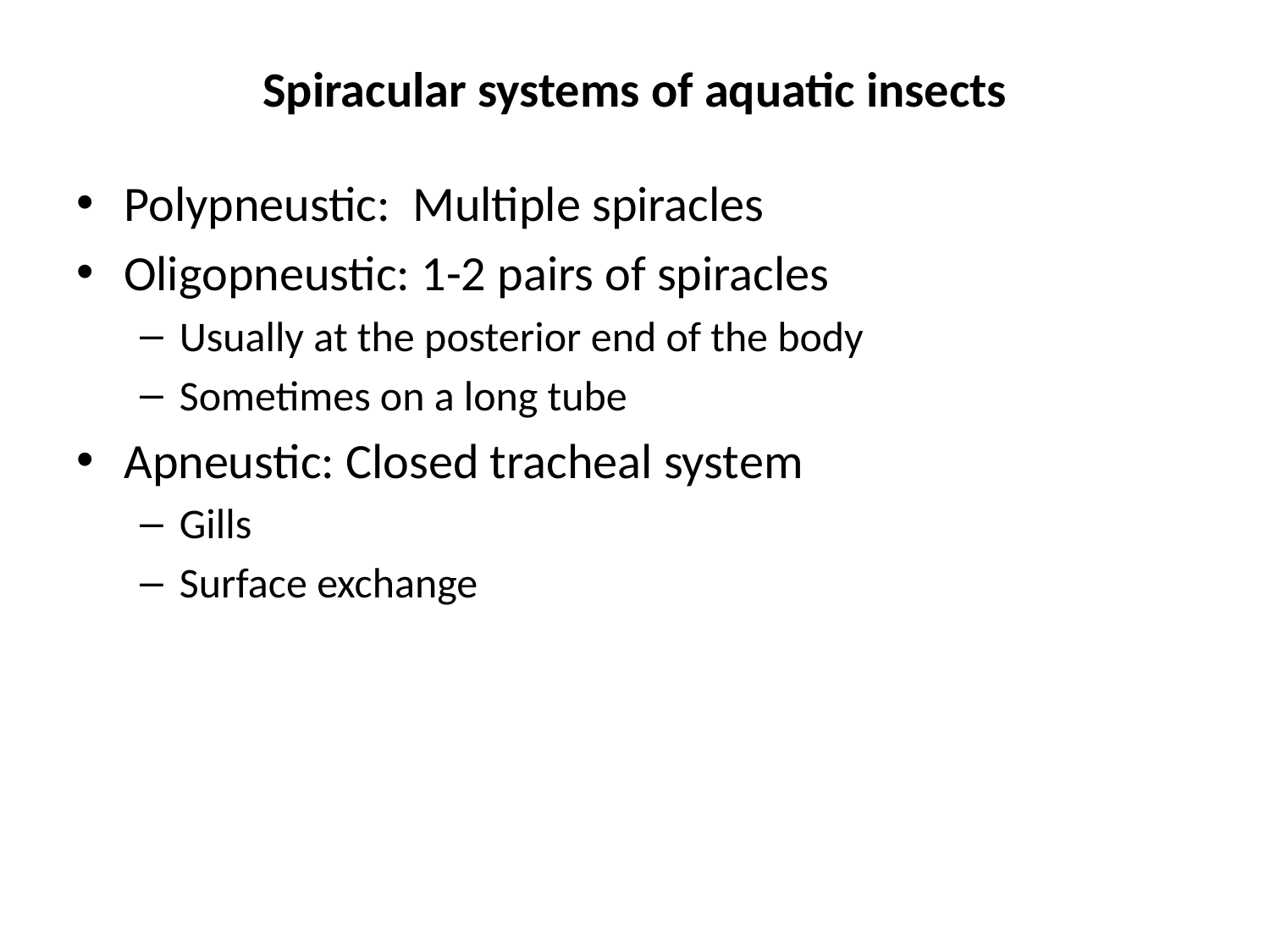

# Spiracular systems of aquatic insects
Polypneustic:  Multiple spiracles
Oligopneustic: 1-2 pairs of spiracles
Usually at the posterior end of the body
Sometimes on a long tube
Apneustic: Closed tracheal system
Gills
Surface exchange